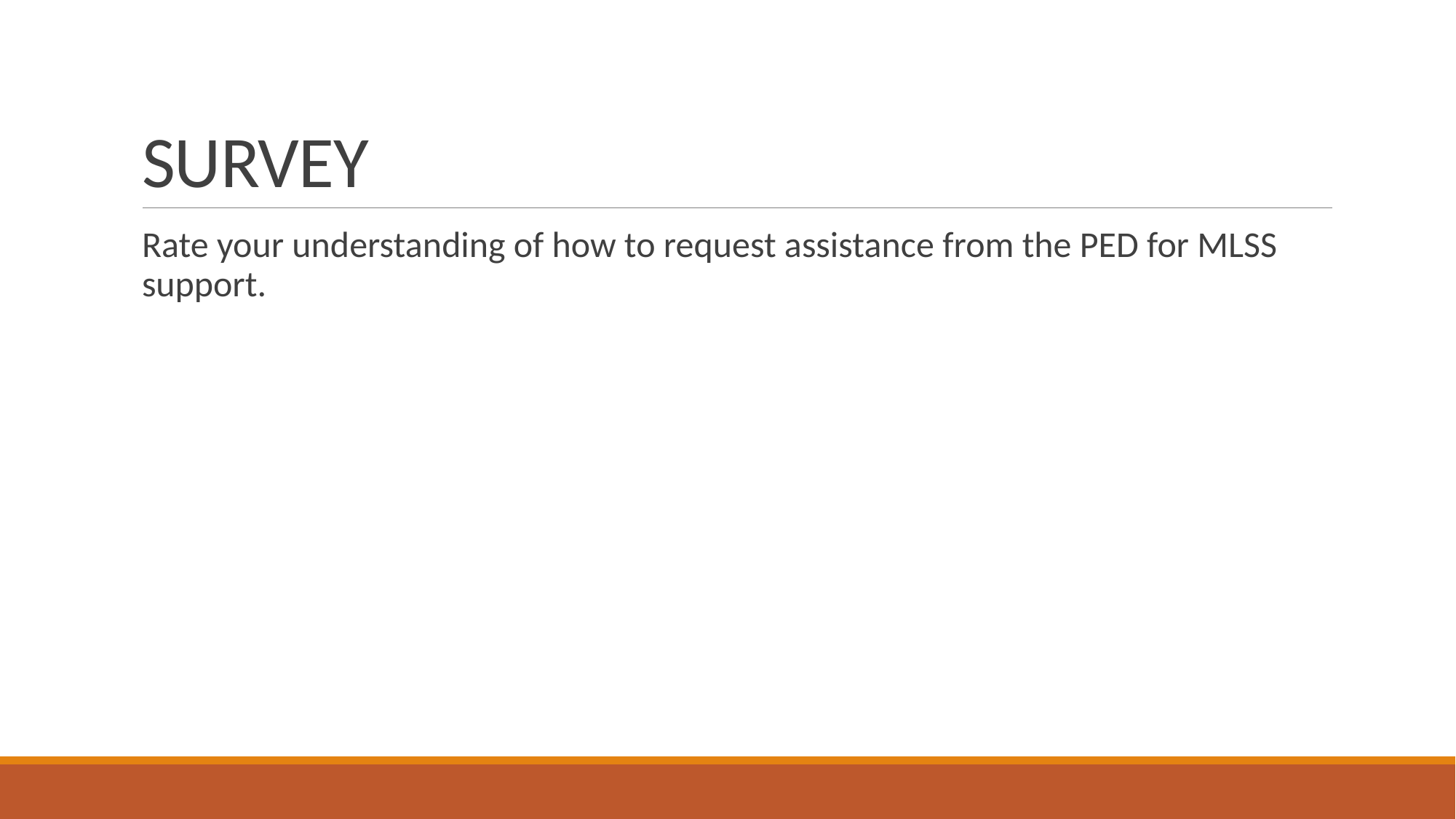

# SURVEY
Rate your understanding of how to request assistance from the PED for MLSS support.